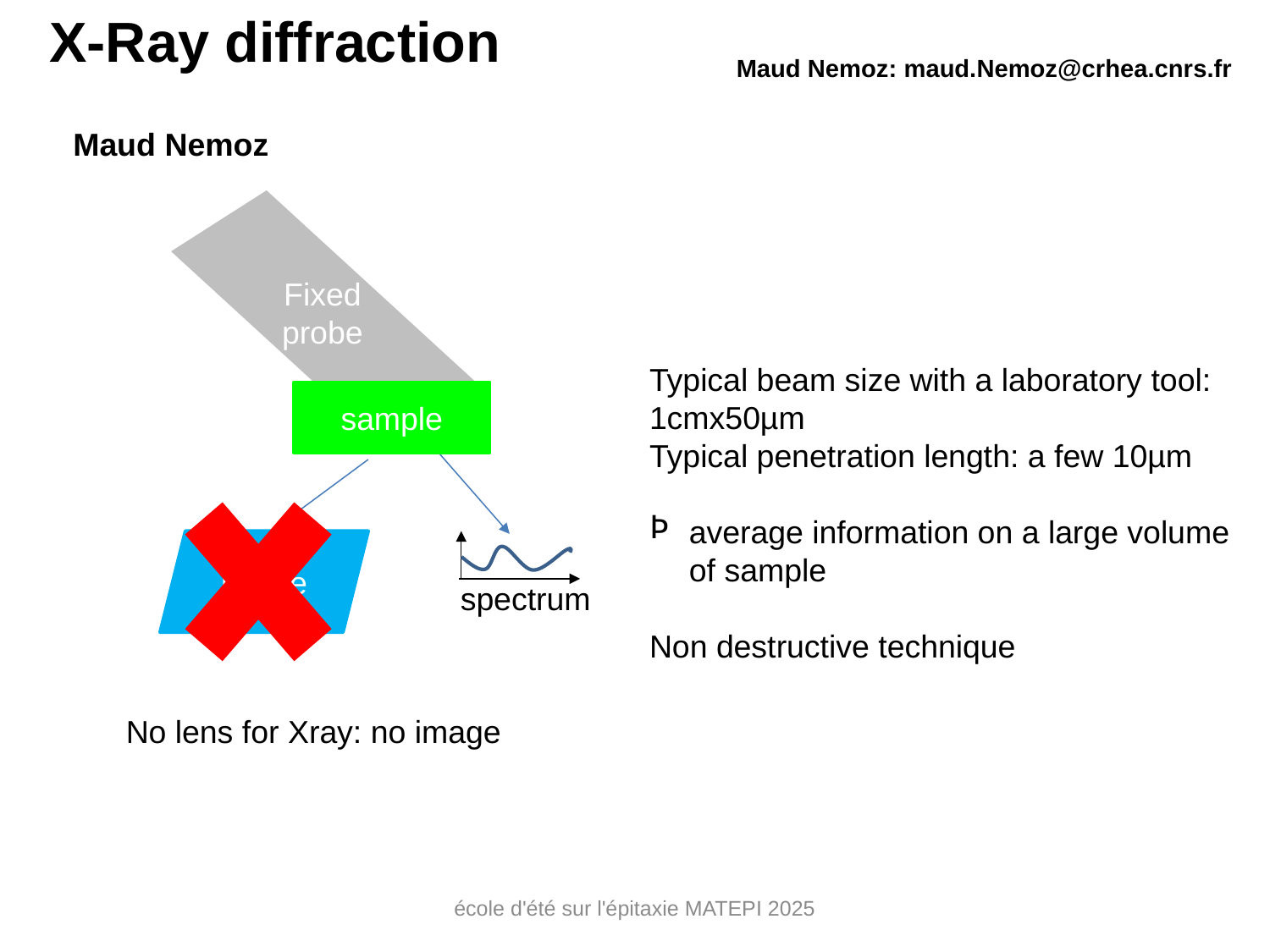

X-Ray diffraction
#
Maud Nemoz: maud.Nemoz@crhea.cnrs.fr
Maud Nemoz

Fixed probe
sample
Typical beam size with a laboratory tool: 1cmx50µm
Typical penetration length: a few 10µm

average information on a large volume of sample

Non destructive technique

image

spectrum
No lens for Xray: no image
école d'été sur l'épitaxie MATEPI 2025